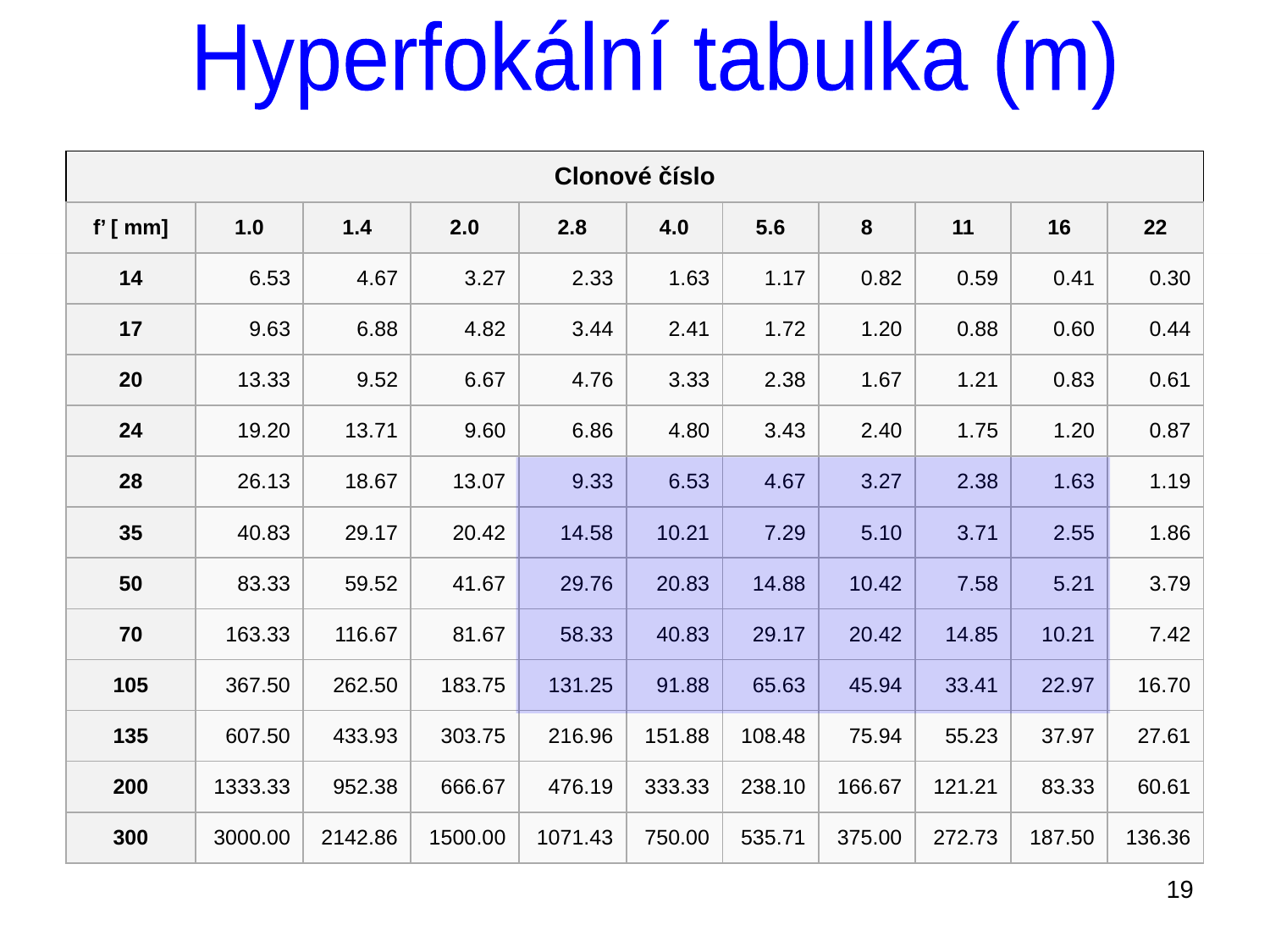

Hyperfokální tabulka (m)
| Clonové číslo |  |  |  |  |  |  |  |  |  |  |
| --- | --- | --- | --- | --- | --- | --- | --- | --- | --- | --- |
| f’ [ mm] | 1.0 | 1.4 | 2.0 | 2.8 | 4.0 | 5.6 | 8 | 11 | 16 | 22 |
| 14 | 6.53 | 4.67 | 3.27 | 2.33 | 1.63 | 1.17 | 0.82 | 0.59 | 0.41 | 0.30 |
| 17 | 9.63 | 6.88 | 4.82 | 3.44 | 2.41 | 1.72 | 1.20 | 0.88 | 0.60 | 0.44 |
| 20 | 13.33 | 9.52 | 6.67 | 4.76 | 3.33 | 2.38 | 1.67 | 1.21 | 0.83 | 0.61 |
| 24 | 19.20 | 13.71 | 9.60 | 6.86 | 4.80 | 3.43 | 2.40 | 1.75 | 1.20 | 0.87 |
| 28 | 26.13 | 18.67 | 13.07 | 9.33 | 6.53 | 4.67 | 3.27 | 2.38 | 1.63 | 1.19 |
| 35 | 40.83 | 29.17 | 20.42 | 14.58 | 10.21 | 7.29 | 5.10 | 3.71 | 2.55 | 1.86 |
| 50 | 83.33 | 59.52 | 41.67 | 29.76 | 20.83 | 14.88 | 10.42 | 7.58 | 5.21 | 3.79 |
| 70 | 163.33 | 116.67 | 81.67 | 58.33 | 40.83 | 29.17 | 20.42 | 14.85 | 10.21 | 7.42 |
| 105 | 367.50 | 262.50 | 183.75 | 131.25 | 91.88 | 65.63 | 45.94 | 33.41 | 22.97 | 16.70 |
| 135 | 607.50 | 433.93 | 303.75 | 216.96 | 151.88 | 108.48 | 75.94 | 55.23 | 37.97 | 27.61 |
| 200 | 1333.33 | 952.38 | 666.67 | 476.19 | 333.33 | 238.10 | 166.67 | 121.21 | 83.33 | 60.61 |
| 300 | 3000.00 | 2142.86 | 1500.00 | 1071.43 | 750.00 | 535.71 | 375.00 | 272.73 | 187.50 | 136.36 |

19